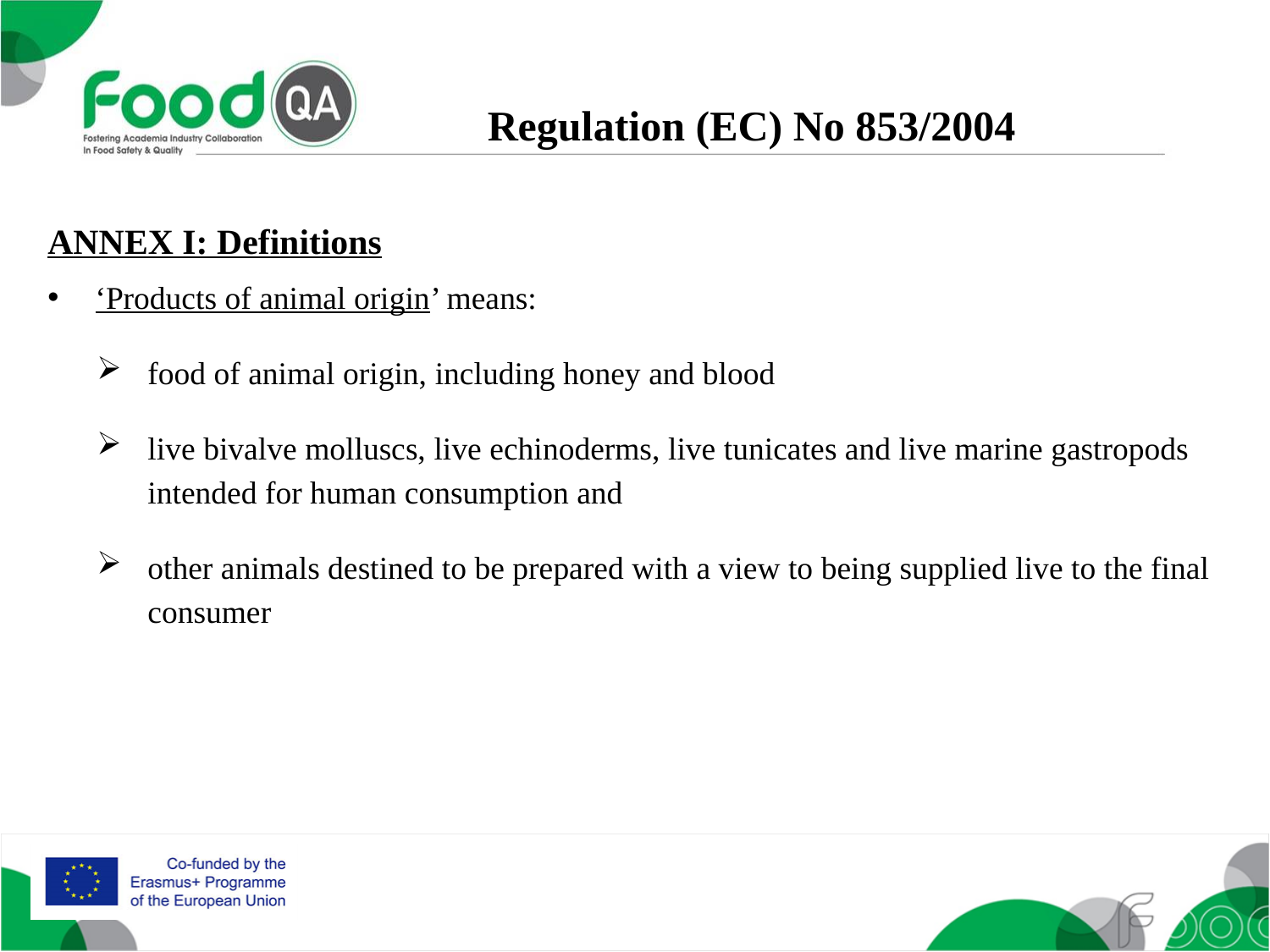

Regulation (EC) No 853/2004
ANNEX I: Definitions
‘Products of animal origin’ means:
food of animal origin, including honey and blood
live bivalve molluscs, live echinoderms, live tunicates and live marine gastropods intended for human consumption and
other animals destined to be prepared with a view to being supplied live to the final consumer